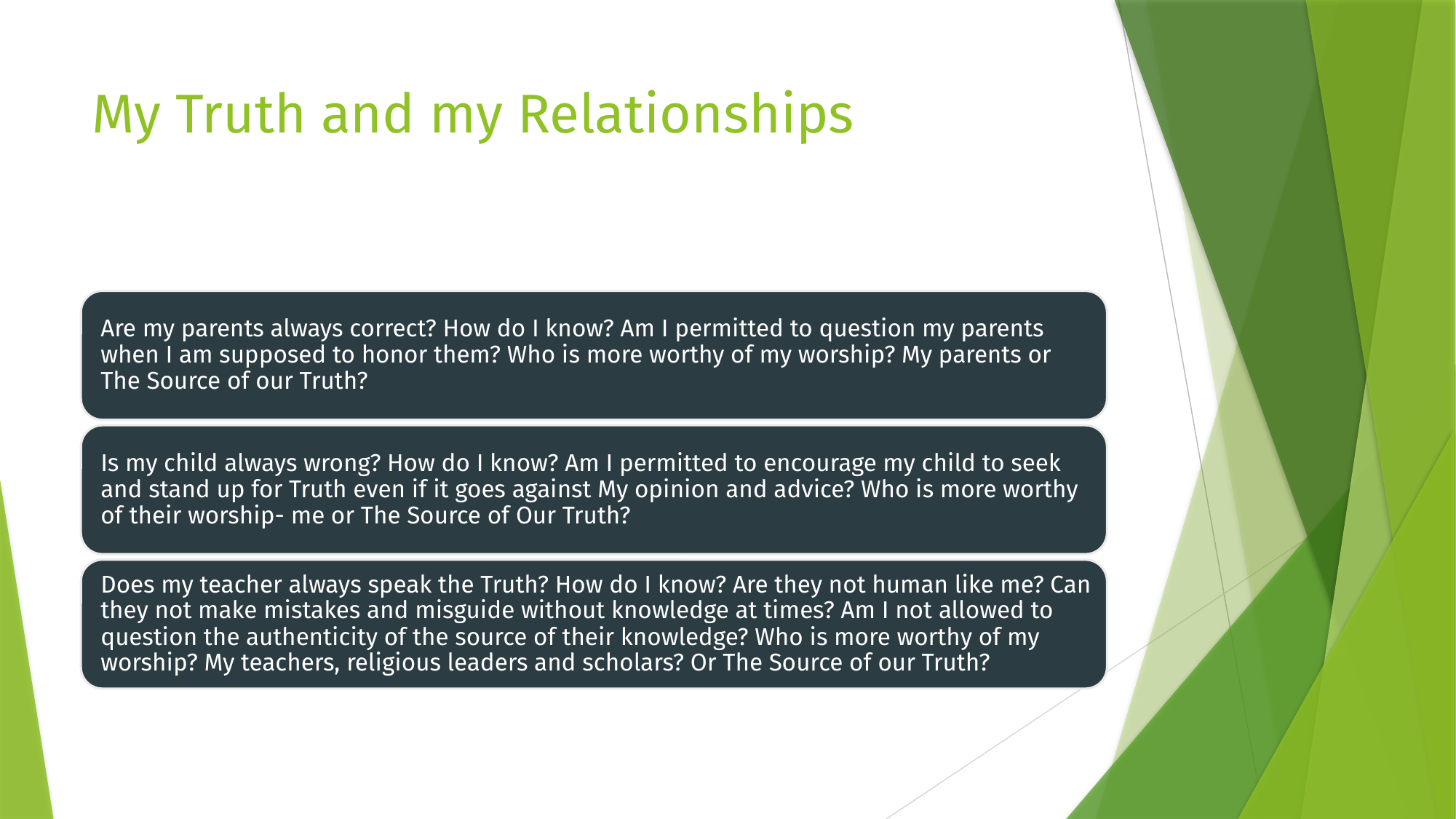

# My Truth and my Relationships
Are my parents always correct? How do I know? Am I permitted to question my parents when I am supposed to honor them? Who is more worthy of my worship? My parents or The Source of our Truth?
Is my child always wrong? How do I know? Am I permitted to encourage my child to seek and stand up for Truth even if it goes against My opinion and advice? Who is more worthy of their worship- me or The Source of Our Truth?
Does my teacher always speak the Truth? How do I know? Are they not human like me? Can they not make mistakes and misguide without knowledge at times? Am I not allowed to question the authenticity of the source of their knowledge? Who is more worthy of my worship? My teachers, religious leaders and scholars? Or The Source of our Truth?